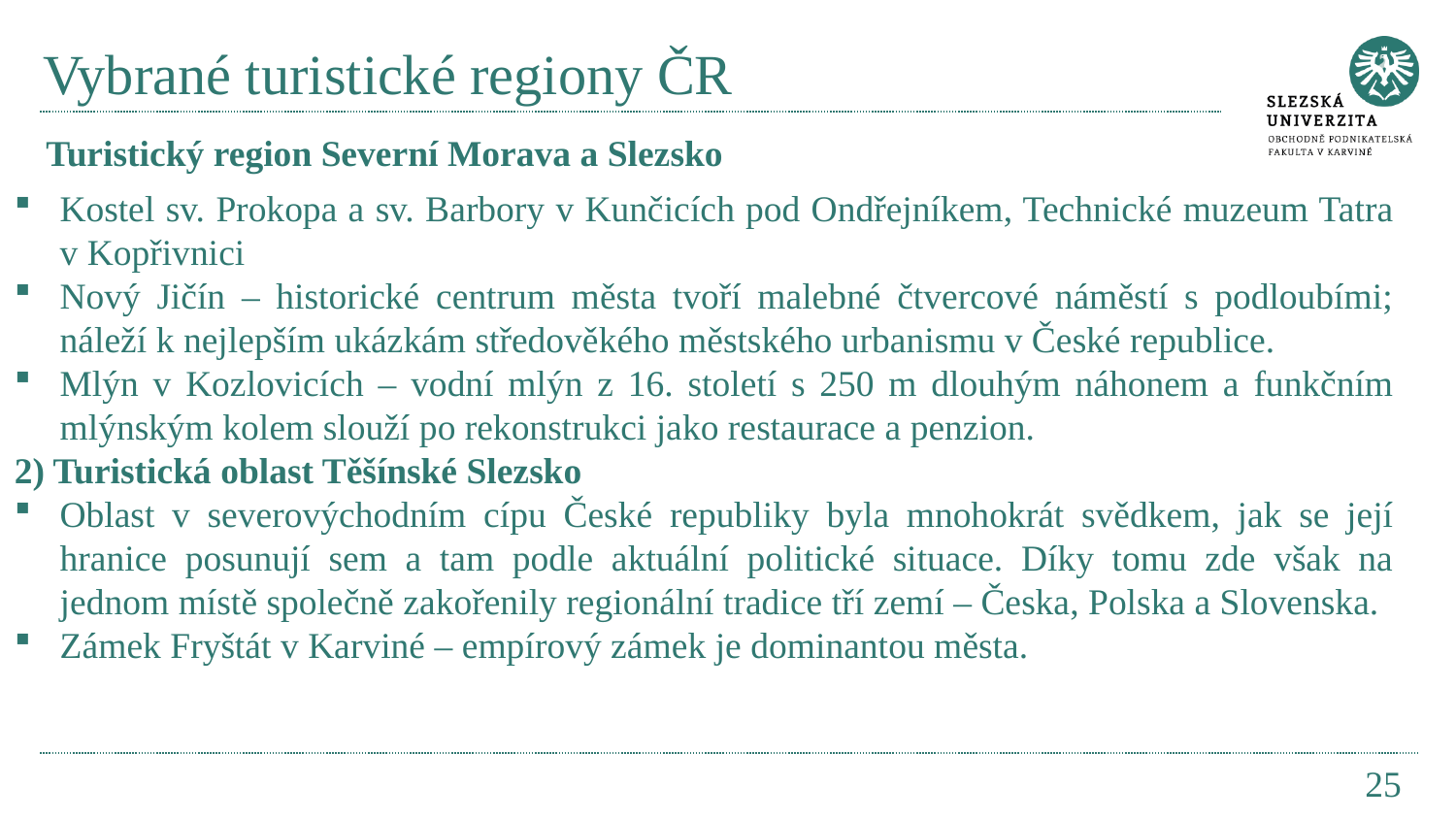

# Vybrané turistické regiony ČR
Turistický region Severní Morava a Slezsko
Kostel sv. Prokopa a sv. Barbory v Kunčicích pod Ondřejníkem, Technické muzeum Tatra v Kopřivnici
Nový Jičín – historické centrum města tvoří malebné čtvercové náměstí s podloubími; náleží k nejlepším ukázkám středověkého městského urbanismu v České republice.
Mlýn v Kozlovicích – vodní mlýn z 16. století s 250 m dlouhým náhonem a funkčním mlýnským kolem slouží po rekonstrukci jako restaurace a penzion.
2) Turistická oblast Těšínské Slezsko
Oblast v severovýchodním cípu České republiky byla mnohokrát svědkem, jak se její hranice posunují sem a tam podle aktuální politické situace. Díky tomu zde však na jednom místě společně zakořenily regionální tradice tří zemí – Česka, Polska a Slovenska.
Zámek Fryštát v Karviné – empírový zámek je dominantou města.
25